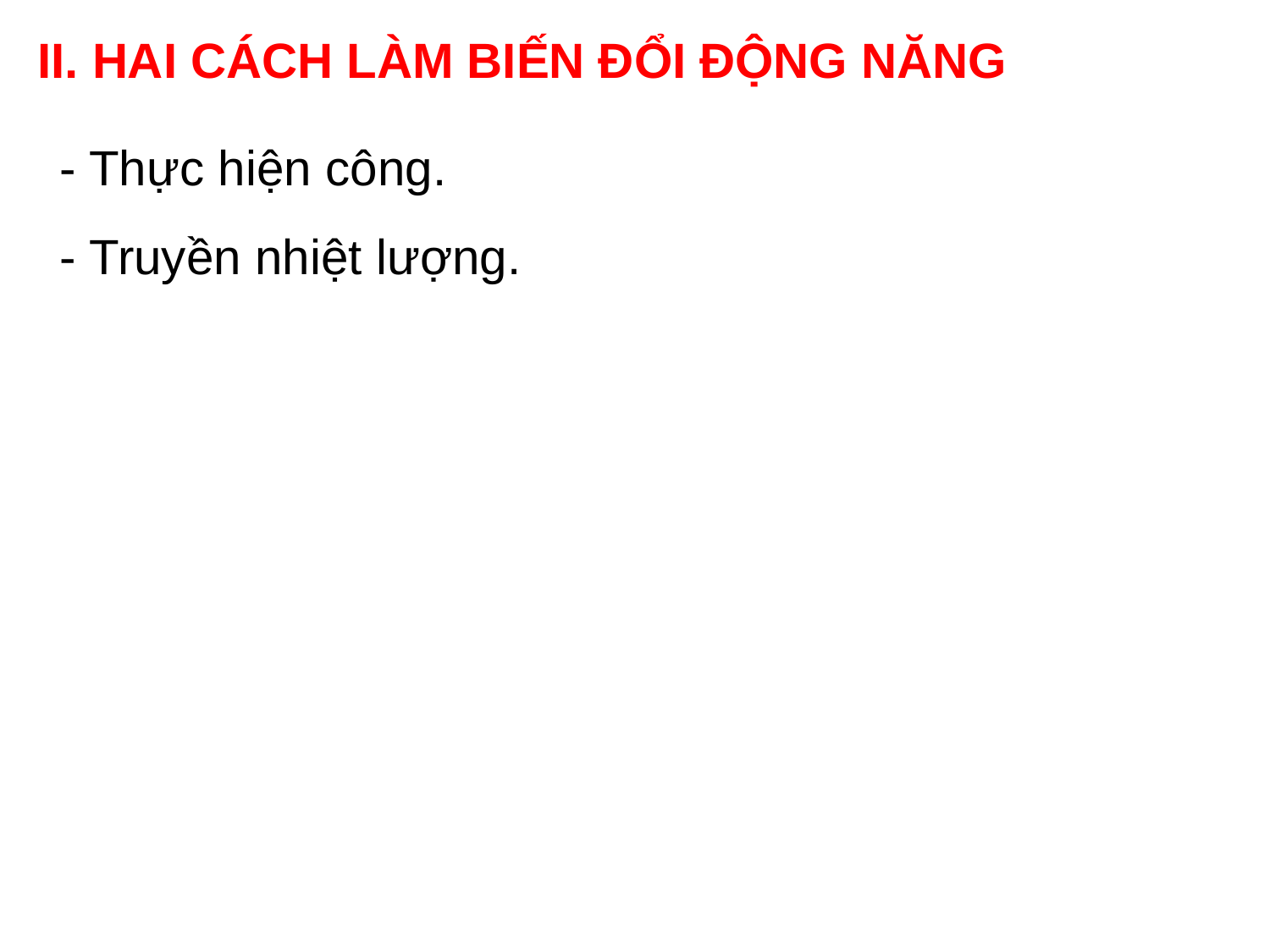

II. HAI CÁCH LÀM BIẾN ĐỔI ĐỘNG NĂNG
- Thực hiện công.
- Truyền nhiệt lượng.